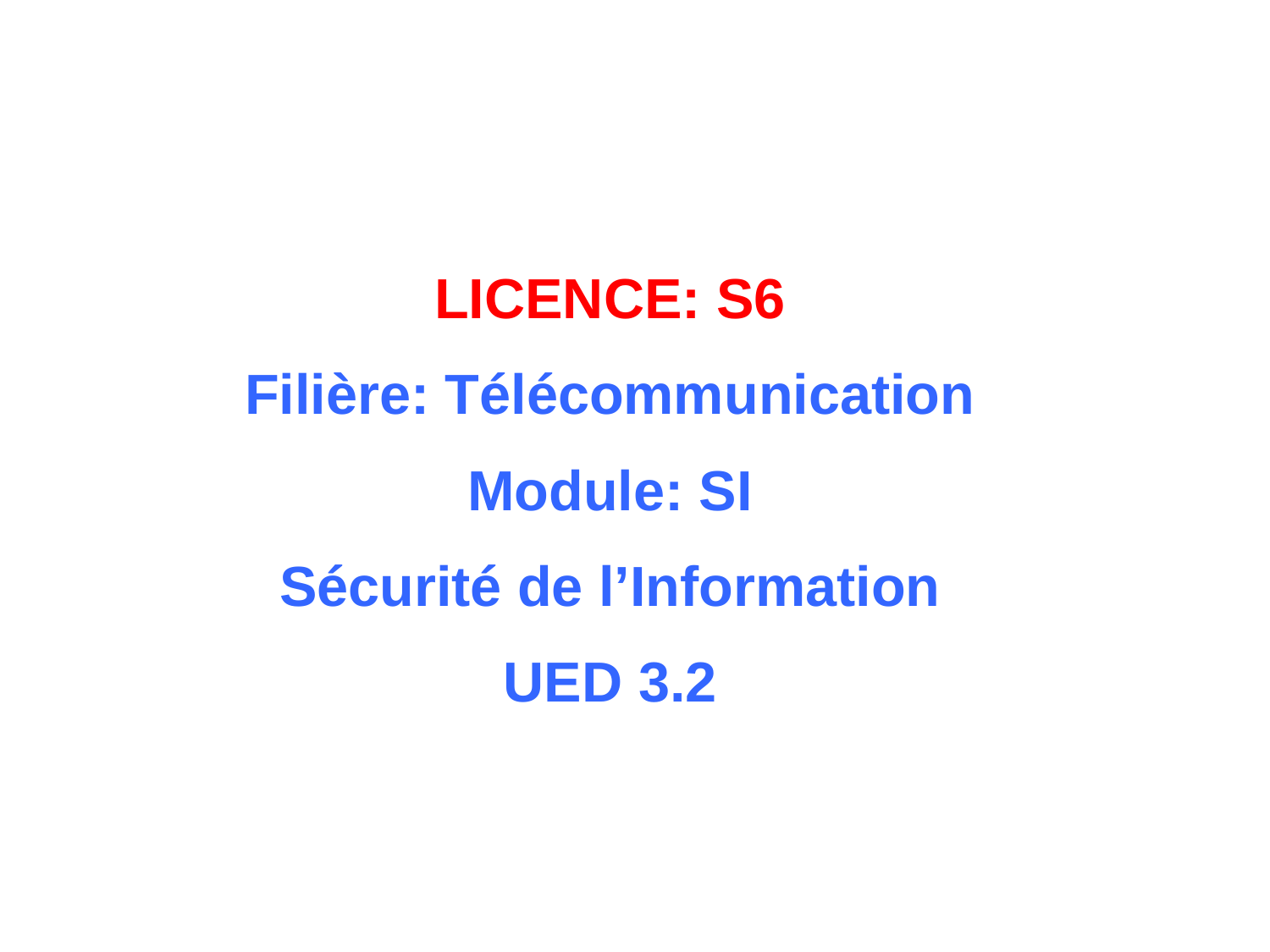

LICENCE: S6
Filière: Télécommunication
Module: SI
Sécurité de l’Information
UED 3.2